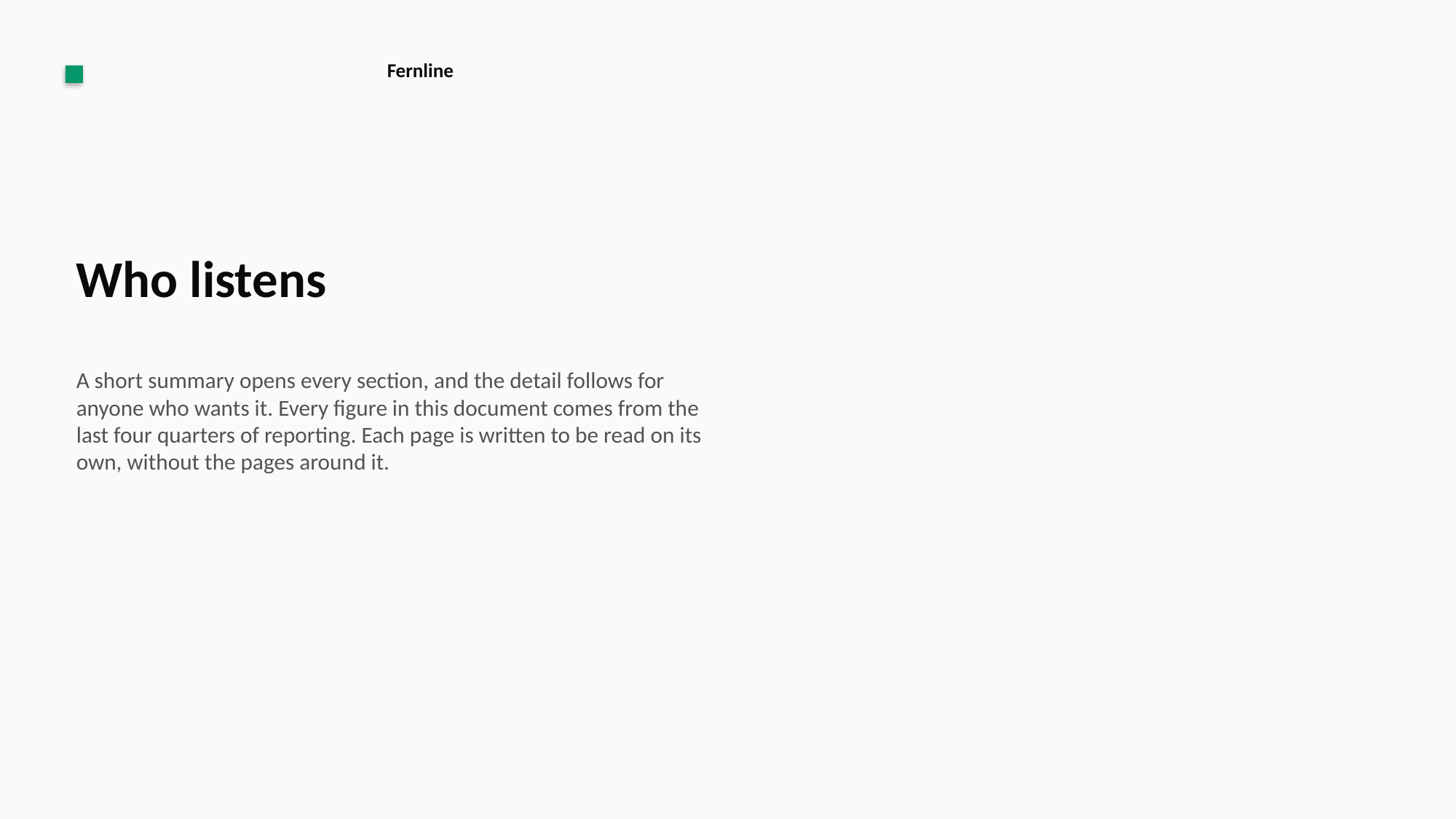

Fernline

Who listens
A short summary opens every section, and the detail follows for anyone who wants it. Every figure in this document comes from the last four quarters of reporting. Each page is written to be read on its own, without the pages around it.